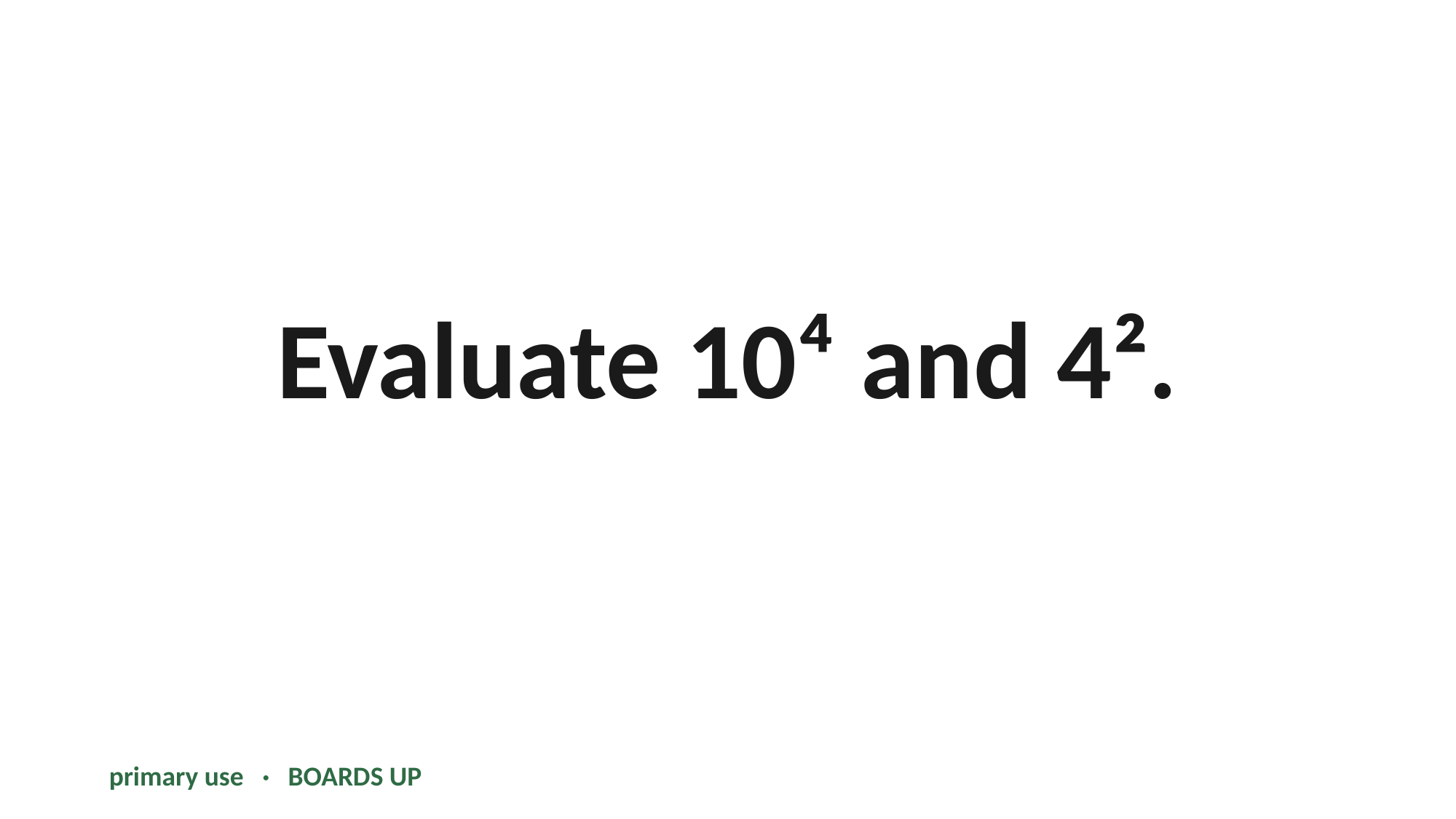

Evaluate 10⁴ and 4².
primary use   ·   BOARDS UP